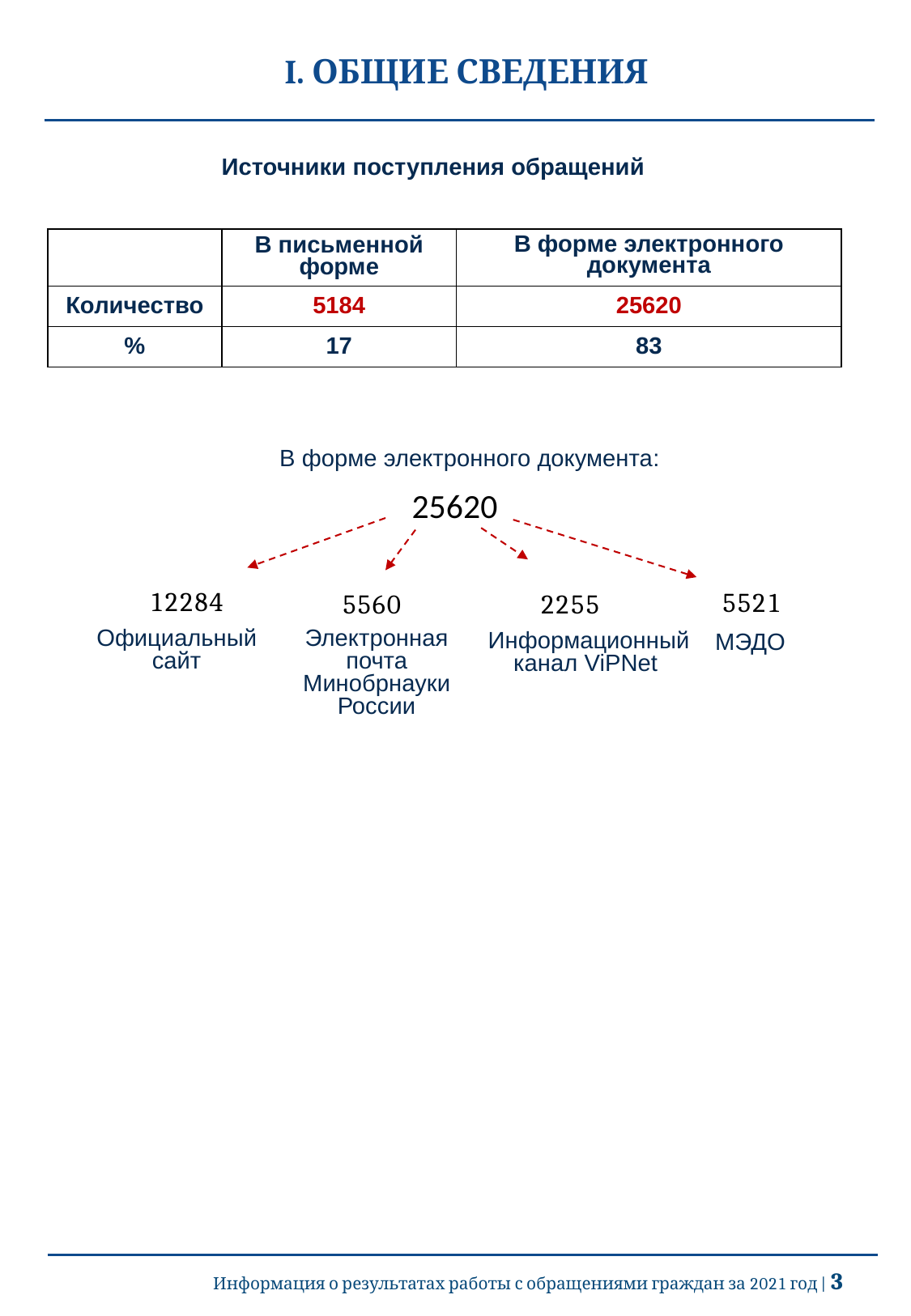

# I. ОБЩИЕ СВЕДЕНИЯ
                         Источники поступления обращений

|  | В письменной форме | В форме электронного документа |
| --- | --- | --- |
| Количество | 5184 | 25620 |
| % | 17 | 83 |
В форме электронного документа:
25620
12284
5521
5560
2255
Официальный сайт
Электронная почта Минобрнауки России
Информационный канал ViPNet
МЭДО
Информация о результатах работы с обращениями граждан за 2021 год | 3